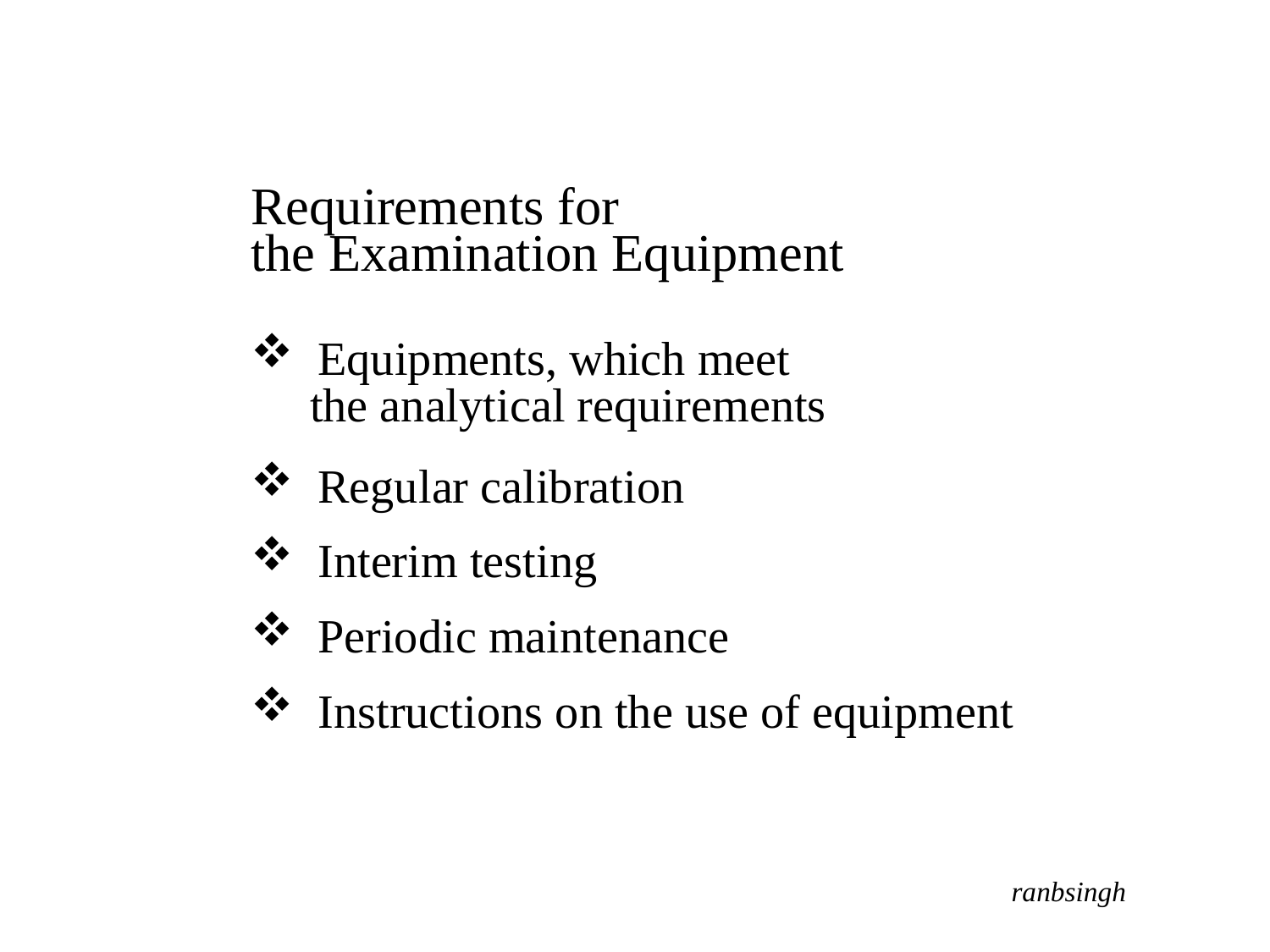

Requirements for
the Examination Equipment

  Equipments, which meet
     the analytical requirements
  Regular calibration
  Interim testing
  Periodic maintenance
  Instructions on the use of equipment
ranbsingh